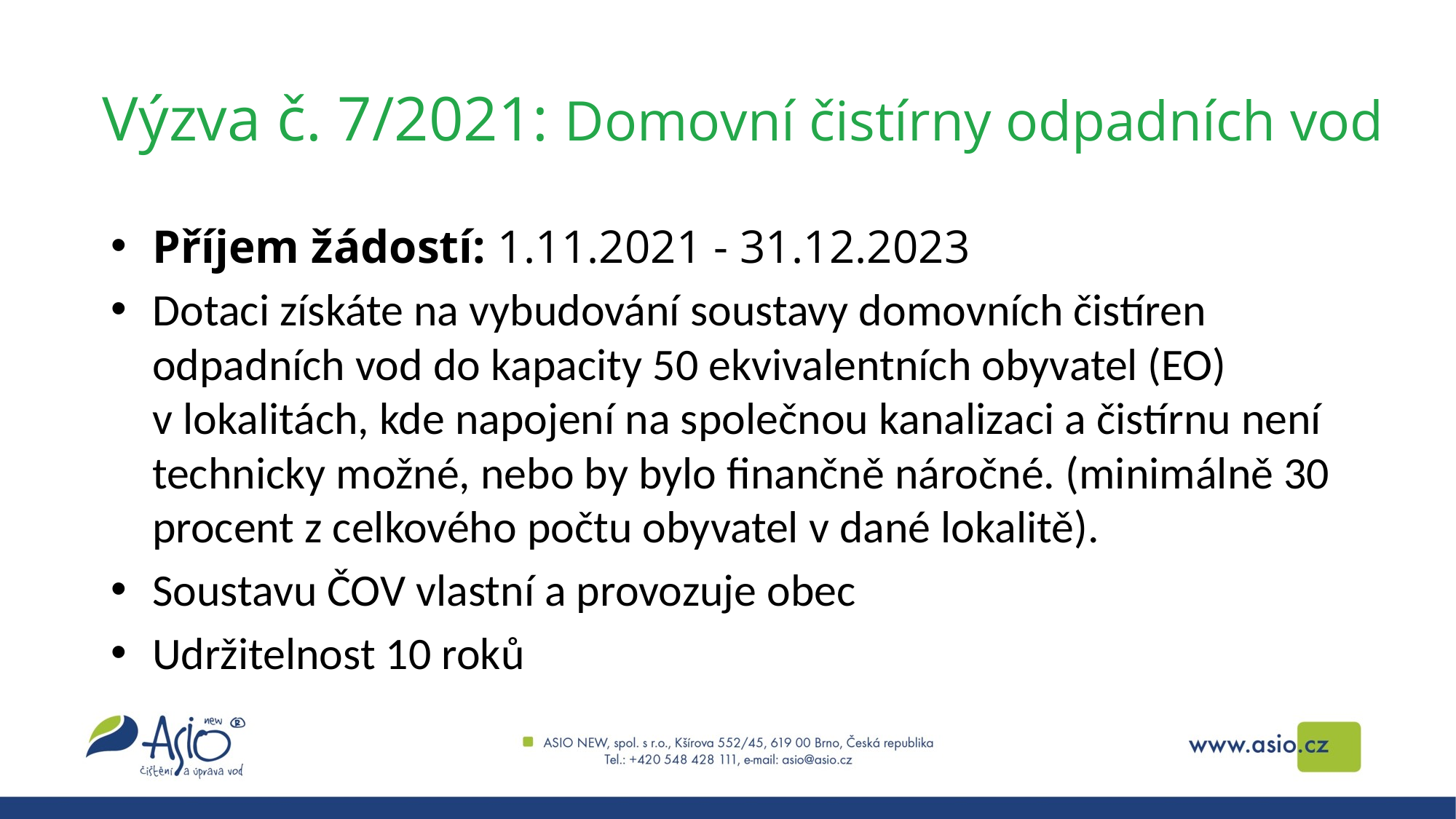

# Výzva č. 7/2021: Domovní čistírny odpadních vod
Příjem žádostí: 1.11.2021 - 31.12.2023
Dotaci získáte na vybudování soustavy domovních čistíren odpadních vod do kapacity 50 ekvivalentních obyvatel (EO) v lokalitách, kde napojení na společnou kanalizaci a čistírnu není technicky možné, nebo by bylo finančně náročné. (minimálně 30 procent z celkového počtu obyvatel v dané lokalitě).
Soustavu ČOV vlastní a provozuje obec
Udržitelnost 10 roků